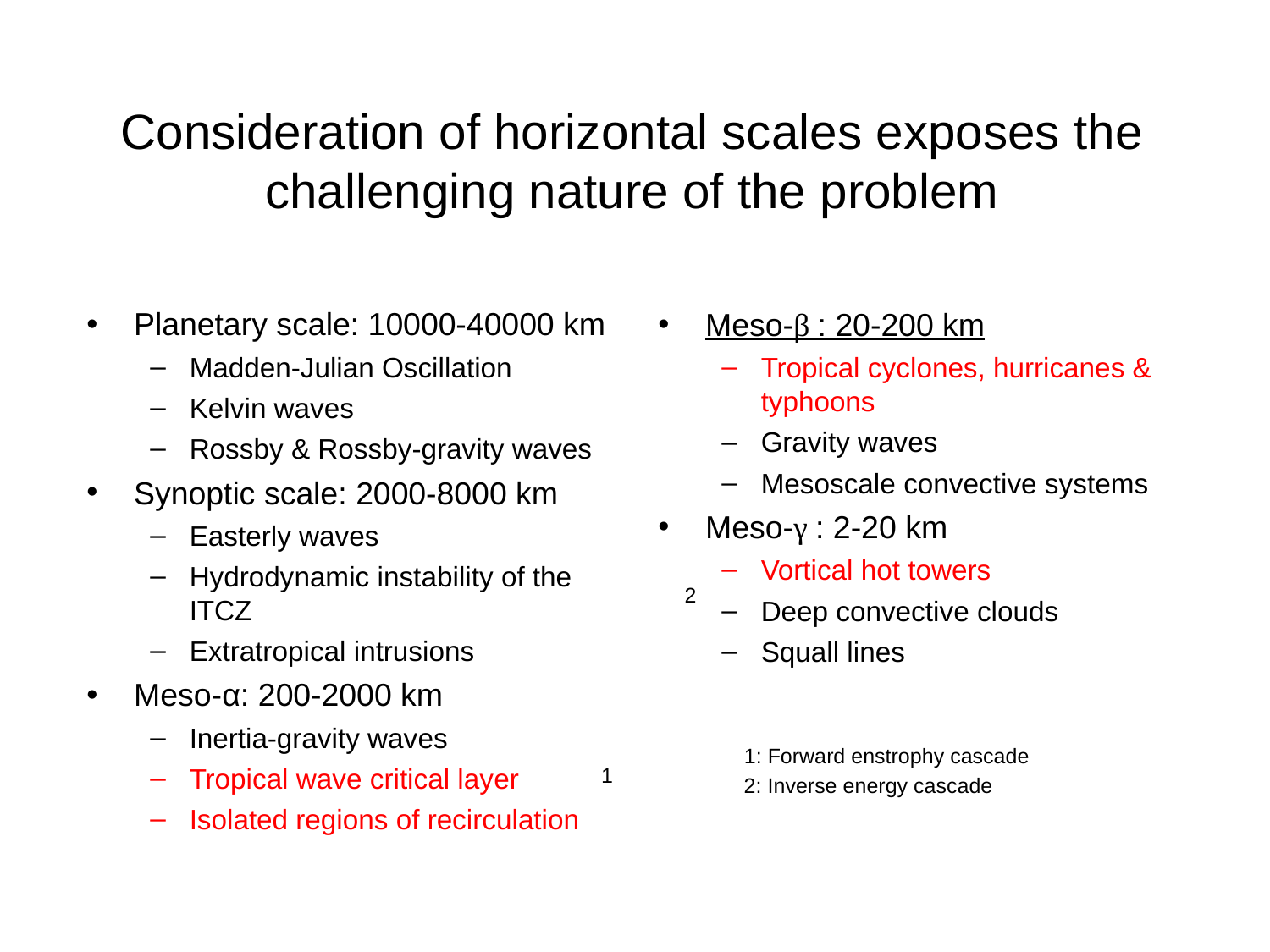

Consideration of horizontal scales exposes the
challenging nature of the problem
Planetary scale: 10000-40000 km
Madden-Julian Oscillation
Kelvin waves
Rossby & Rossby-gravity waves
Synoptic scale: 2000-8000 km
Easterly waves
Hydrodynamic instability of the ITCZ
Extratropical intrusions
Meso-α: 200-2000 km
Inertia-gravity waves
Tropical wave critical layer
Isolated regions of recirculation
Meso-β : 20-200 km
Tropical cyclones, hurricanes & typhoons
Gravity waves
Mesoscale convective systems
Meso-γ : 2-20 km
Vortical hot towers
Deep convective clouds
Squall lines

2
1: Forward enstrophy cascade
1
2: Inverse energy cascade